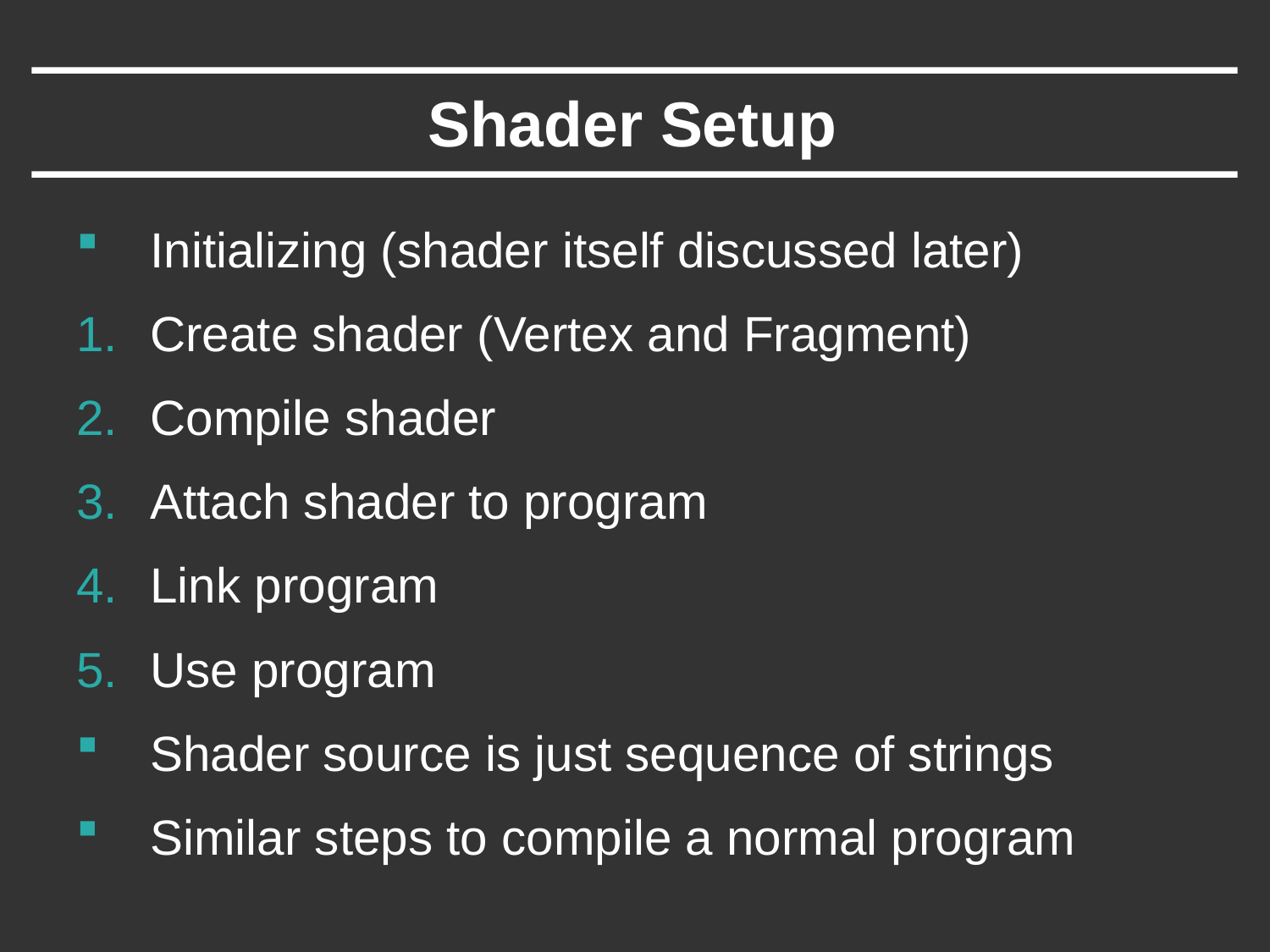

# Shader Setup
Initializing (shader itself discussed later)
Create shader (Vertex and Fragment)
Compile shader
Attach shader to program
Link program
Use program
Shader source is just sequence of strings
Similar steps to compile a normal program